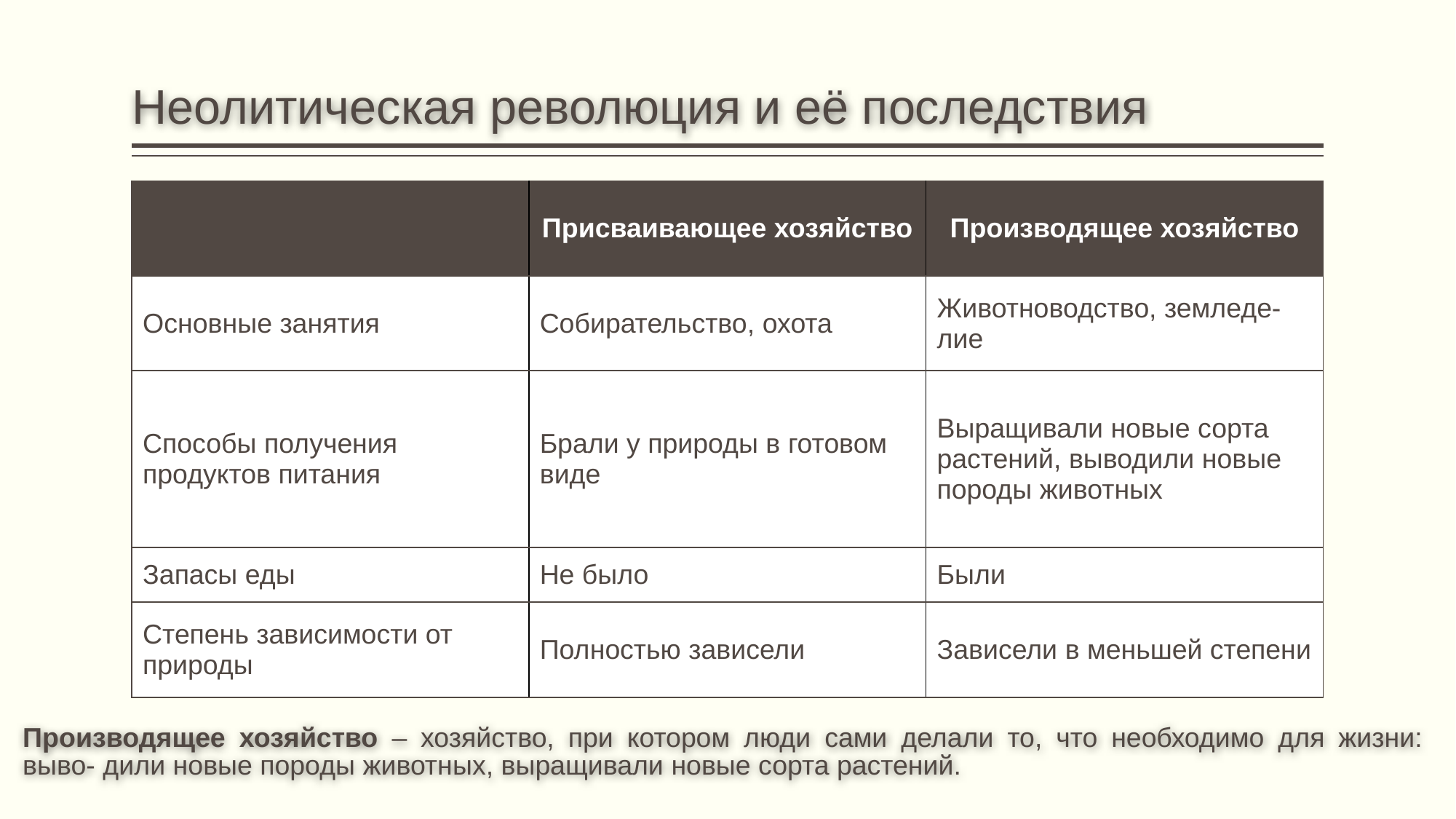

# Неолитическая революция и её последствия
|  | Присваивающее хозяйство | Производящее хозяйство |
| --- | --- | --- |
| Основные занятия | Собирательство, охота | Животноводство, земледе- лие |
| Способы получения продуктов питания | Брали у природы в готовом виде | Выращивали новые сорта растений, выводили новые породы животных |
| Запасы еды | Не было | Были |
| Степень зависимости от природы | Полностью зависели | Зависели в меньшей степени |
Производящее хозяйство – хозяйство, при котором люди сами делали то, что необходимо для жизни: выво- дили новые породы животных, выращивали новые сорта растений.